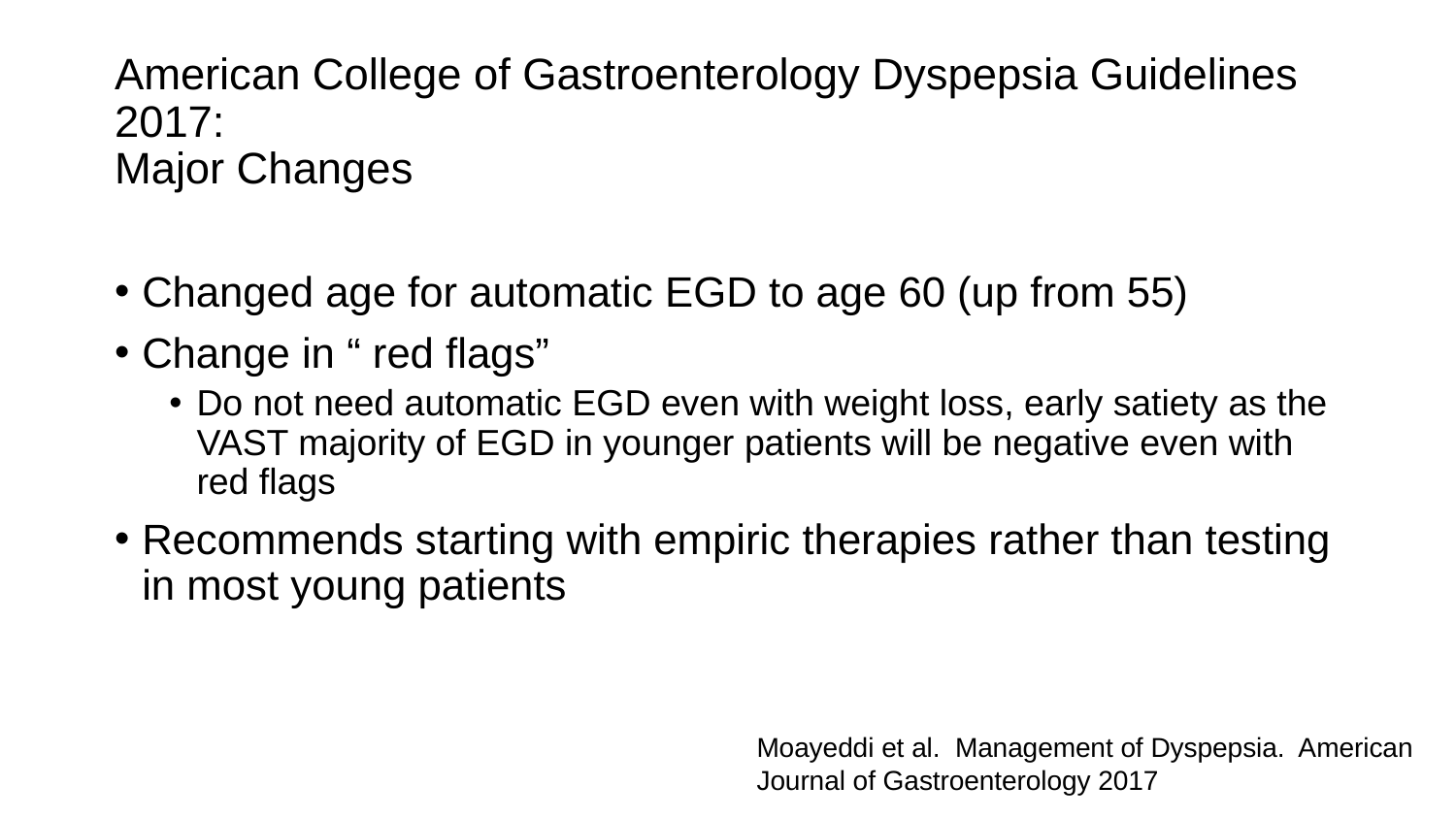

# American College of Gastroenterology Dyspepsia Guidelines 2017: Major Changes
Changed age for automatic EGD to age 60 (up from 55)
Change in “ red flags”
Do not need automatic EGD even with weight loss, early satiety as the VAST majority of EGD in younger patients will be negative even with red flags
Recommends starting with empiric therapies rather than testing in most young patients
Moayeddi et al.  Management of Dyspepsia.  American Journal of Gastroenterology 2017